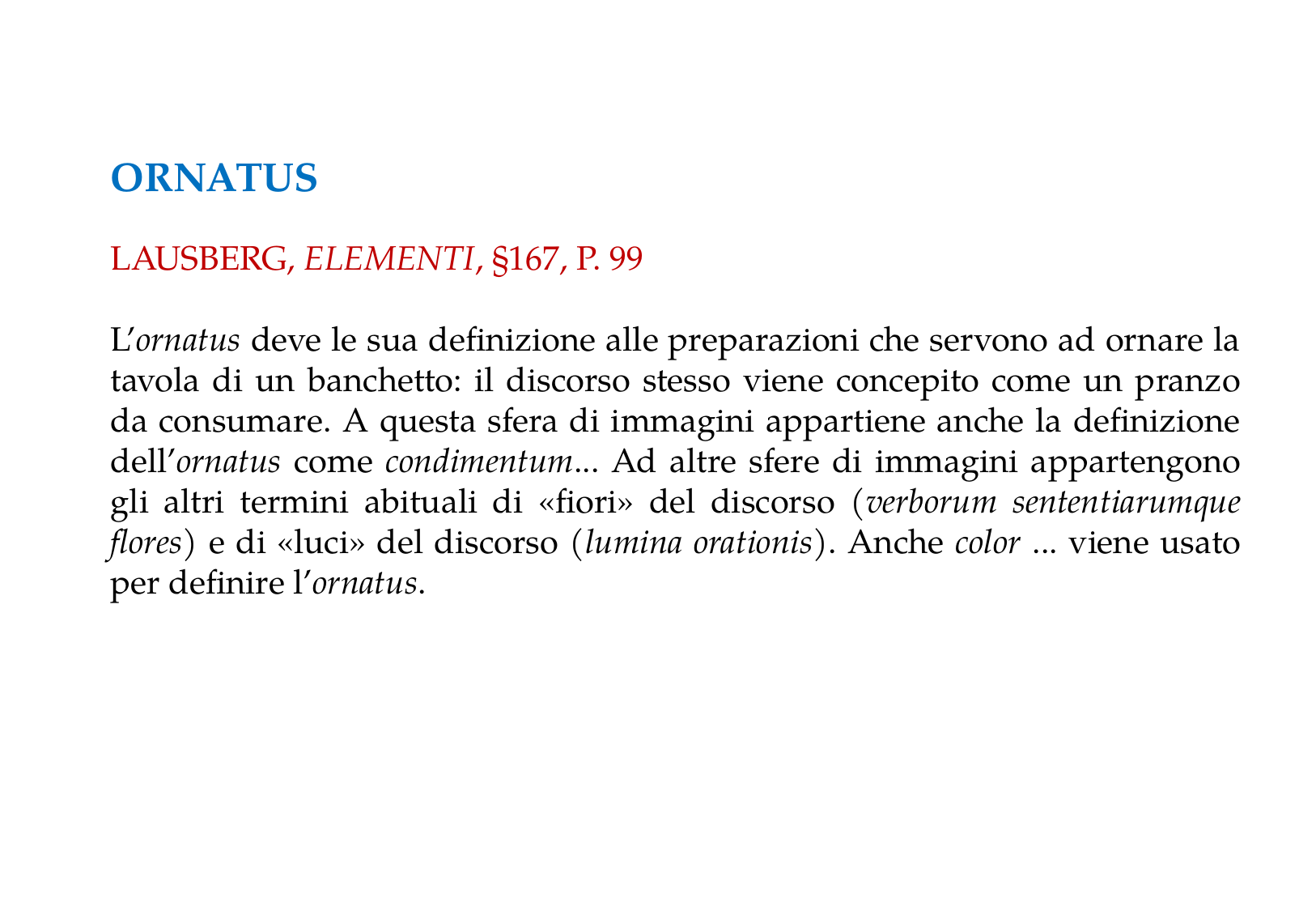

Ornatus

Lausberg, Elementi, §167, p. 99

L’ornatus deve le sua definizione alle preparazioni che servono ad ornare la tavola di un banchetto: il discorso stesso viene concepito come un pranzo da consumare. A questa sfera di immagini appartiene anche la definizione dell’ornatus come condimentum... Ad altre sfere di immagini appartengono gli altri termini abituali di «fiori» del discorso (verborum sententiarumque flores) e di «luci» del discorso (lumina orationis). Anche color ... viene usato per definire l’ornatus.